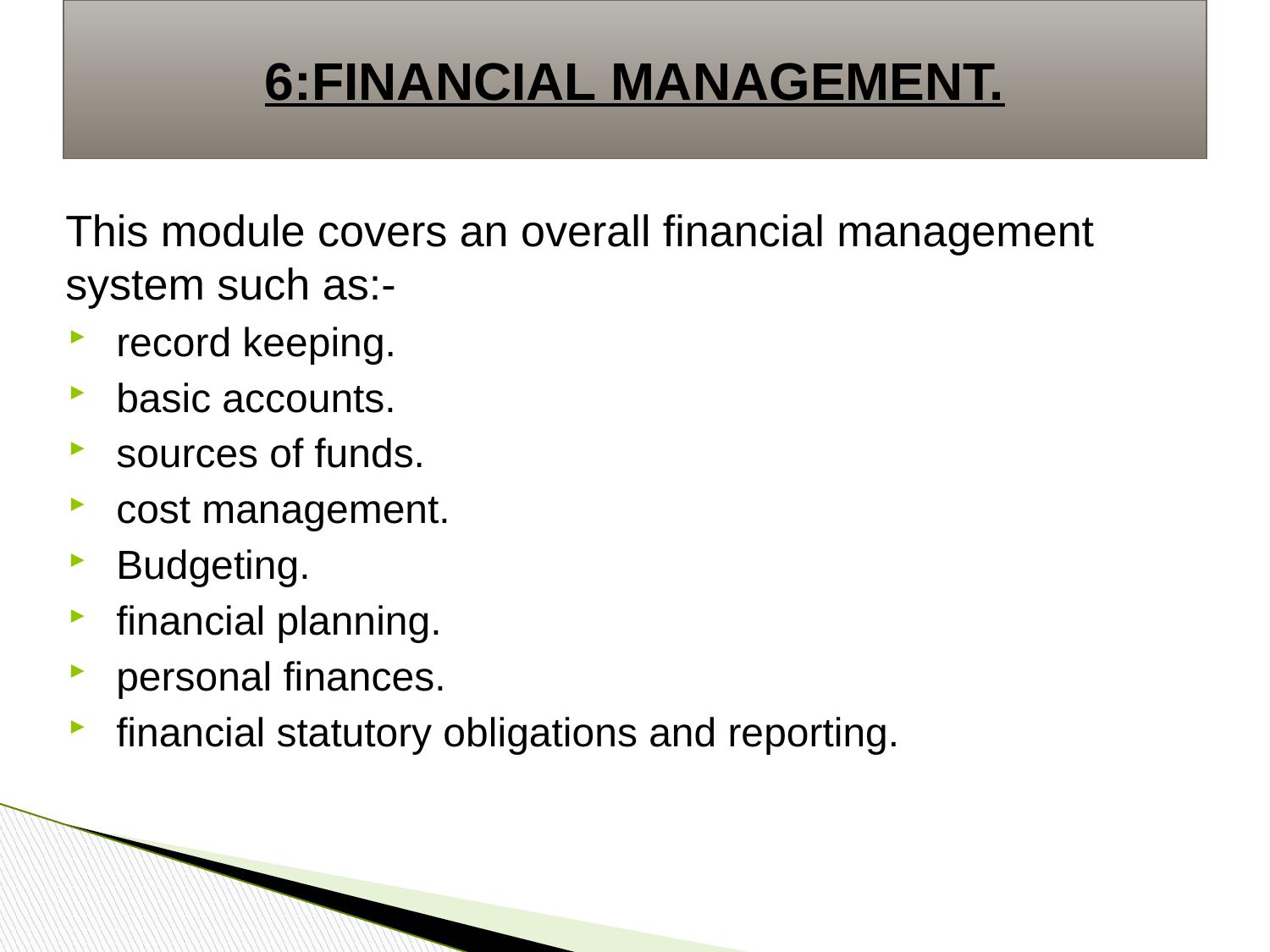

# 6:FINANCIAL MANAGEMENT.
This module covers an overall financial management system such as:-
record keeping.
basic accounts.
sources of funds.
cost management.
Budgeting.
financial planning.
personal finances.
financial statutory obligations and reporting.